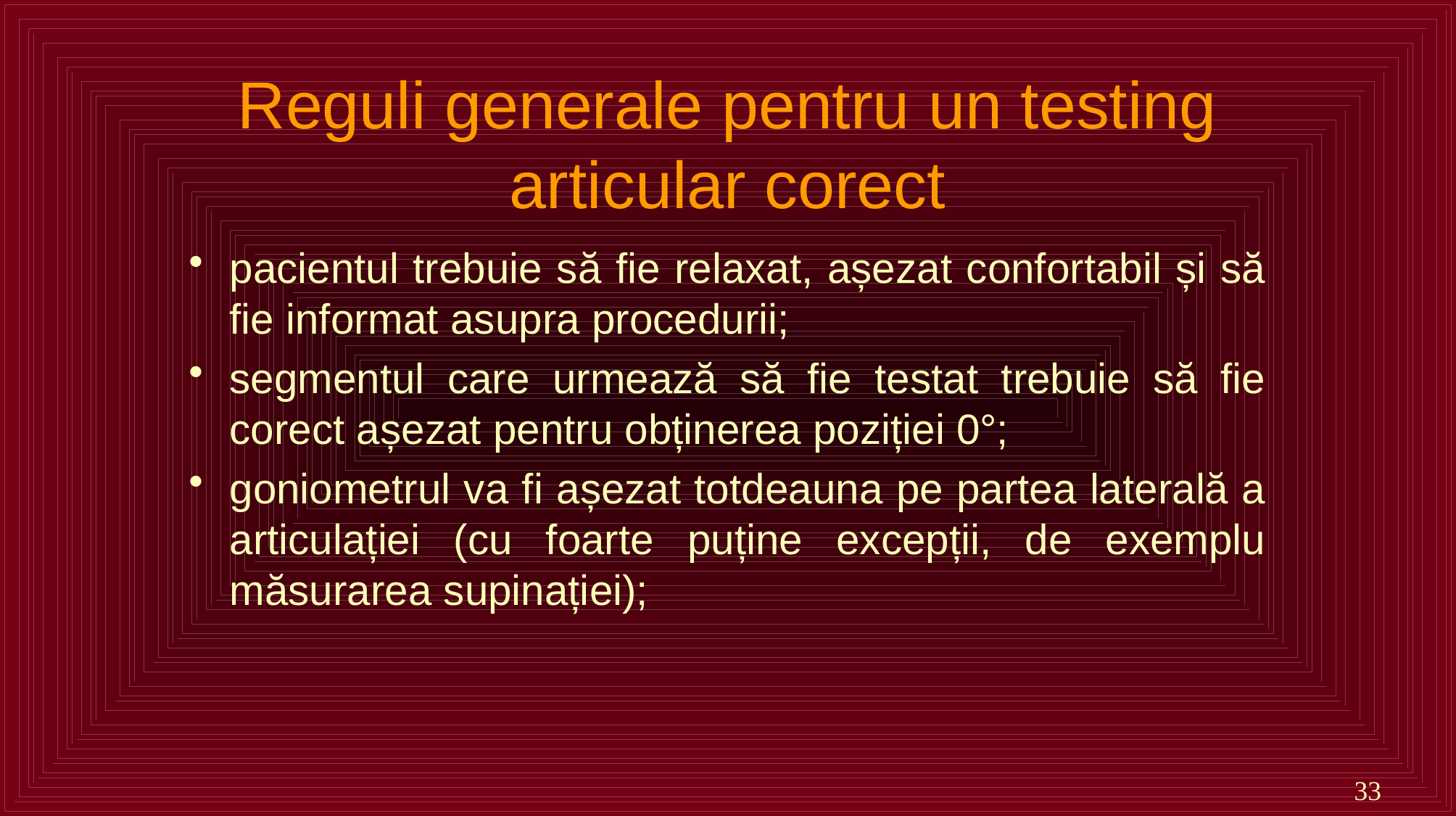

# Reguli generale pentru un testing articular corect
pacientul trebuie să fie relaxat, așezat confortabil și să fie informat asupra procedurii;
segmentul care urmează să fie testat trebuie să fie corect așezat pentru obținerea poziției 0°;
goniometrul va fi așezat totdeauna pe partea laterală a articulației (cu foarte puține excepții, de exemplu măsurarea supinației);